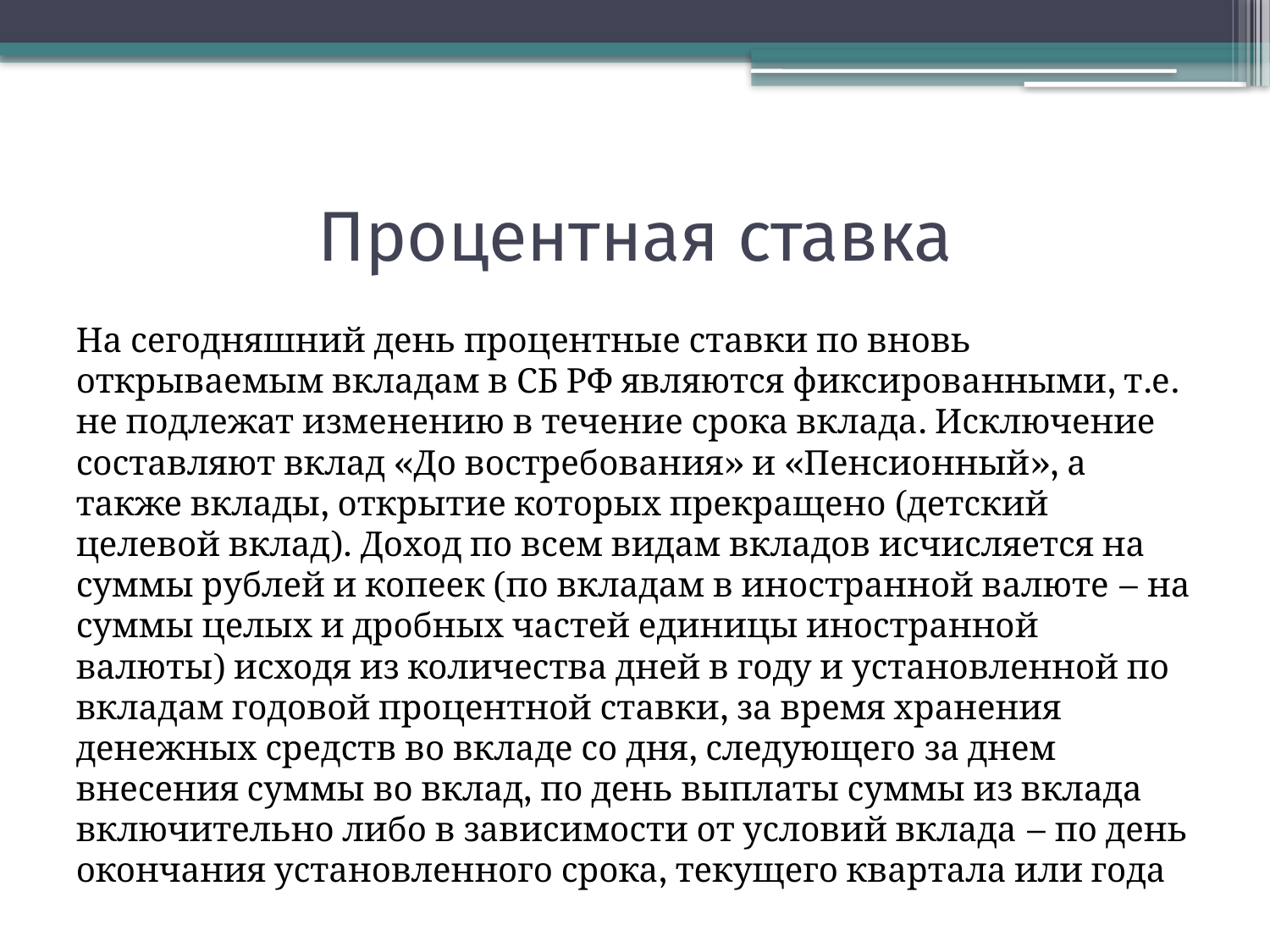

# Процентная ставка
На сегодняшний день процентные ставки по вновь открываемым вкладам в СБ РФ являются фиксированными, т.е. не подлежат изменению в течение срока вклада. Исключение составляют вклад «До востребования» и «Пенсионный», а также вклады, открытие которых прекращено (детский целевой вклад). Доход по всем видам вкладов исчисляется на суммы рублей и копеек (по вкладам в иностранной валюте – на суммы целых и дробных частей единицы иностранной валюты) исходя из количества дней в году и установленной по вкладам годовой процентной ставки, за время хранения денежных средств во вкладе со дня, следующего за днем внесения суммы во вклад, по день выплаты суммы из вклада включительно либо в зависимости от условий вклада – по день окончания установленного срока, текущего квартала или года